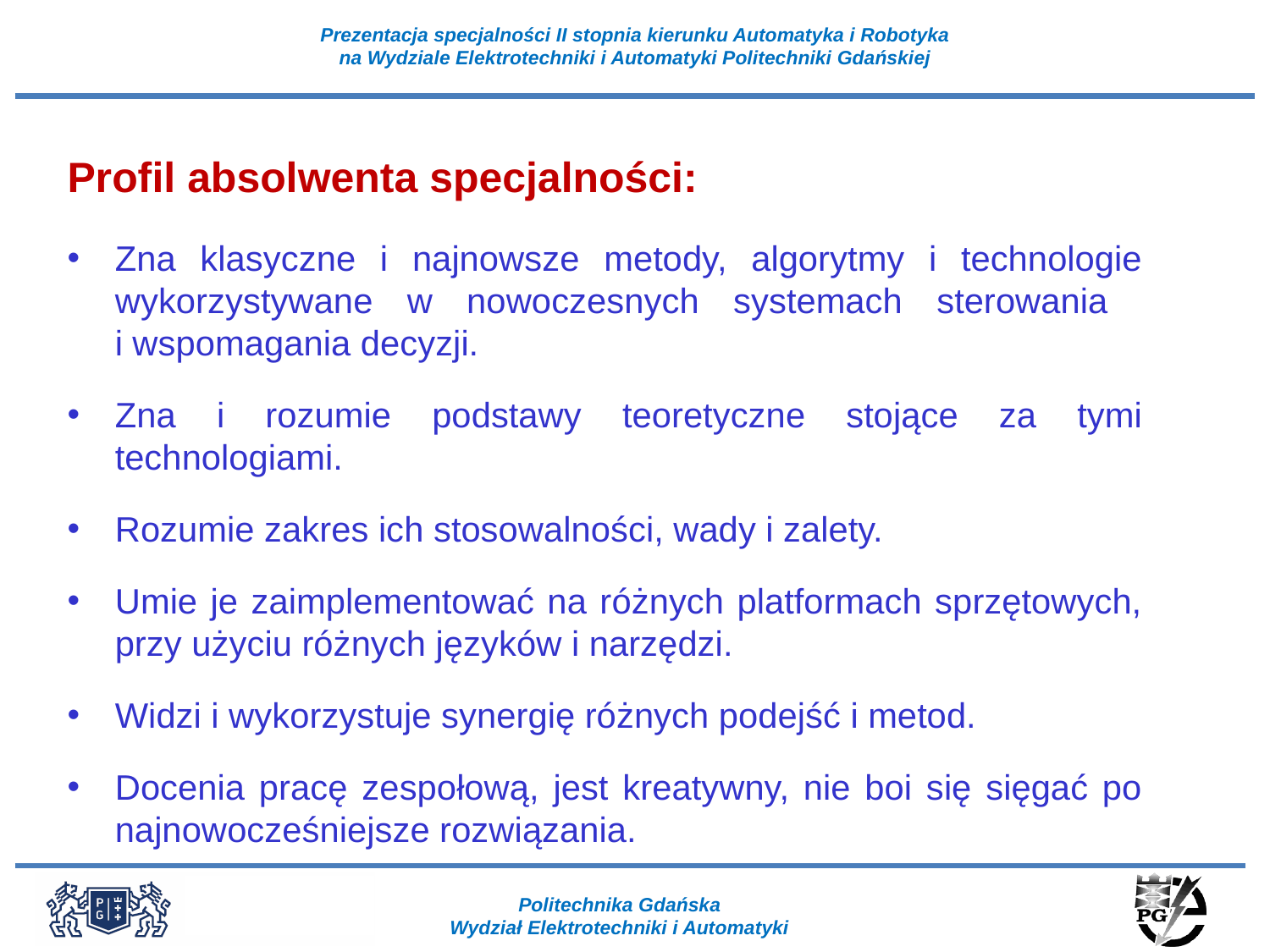

Profil absolwenta specjalności:
Zna klasyczne i najnowsze metody, algorytmy i technologie wykorzystywane w nowoczesnych systemach sterowania
i wspomagania decyzji.

Zna i rozumie podstawy teoretyczne stojące za tymi technologiami.

Rozumie zakres ich stosowalności, wady i zalety.

Umie je zaimplementować na różnych platformach sprzętowych, przy użyciu różnych języków i narzędzi.

Widzi i wykorzystuje synergię różnych podejść i metod.

Docenia pracę zespołową, jest kreatywny, nie boi się sięgać po najnowocześniejsze rozwiązania.